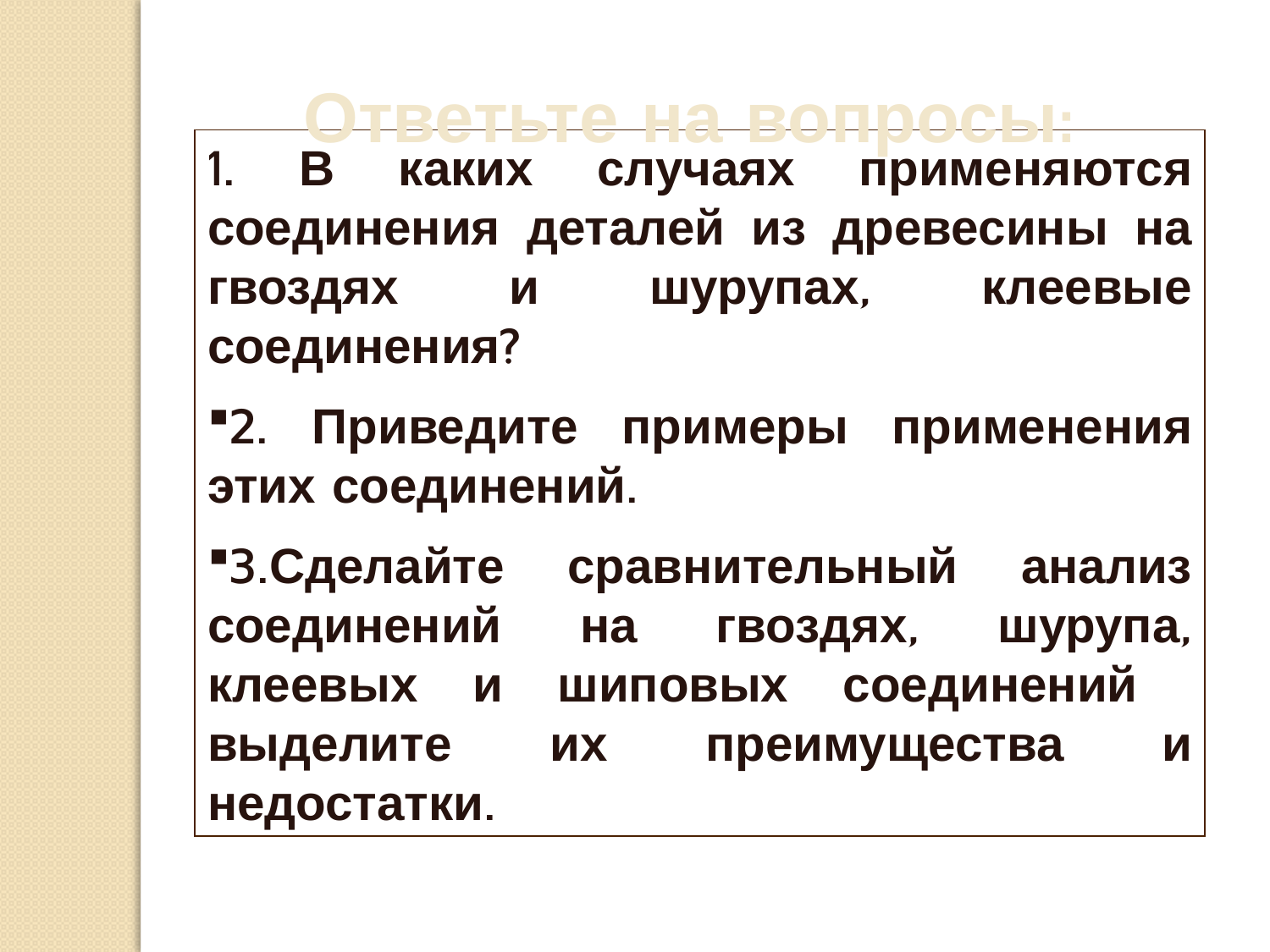

Ответьте на вопросы:
1. В каких случаях применяются соединения деталей из древесины на гвоздях и шурупах, клеевые соединения?
2. Приведите примеры применения этих соединений.
3.Сделайте сравнительный анализ соединений на гвоздях, шурупа, клеевых и шиповых соединений  выделите их преимущества и недостатки.